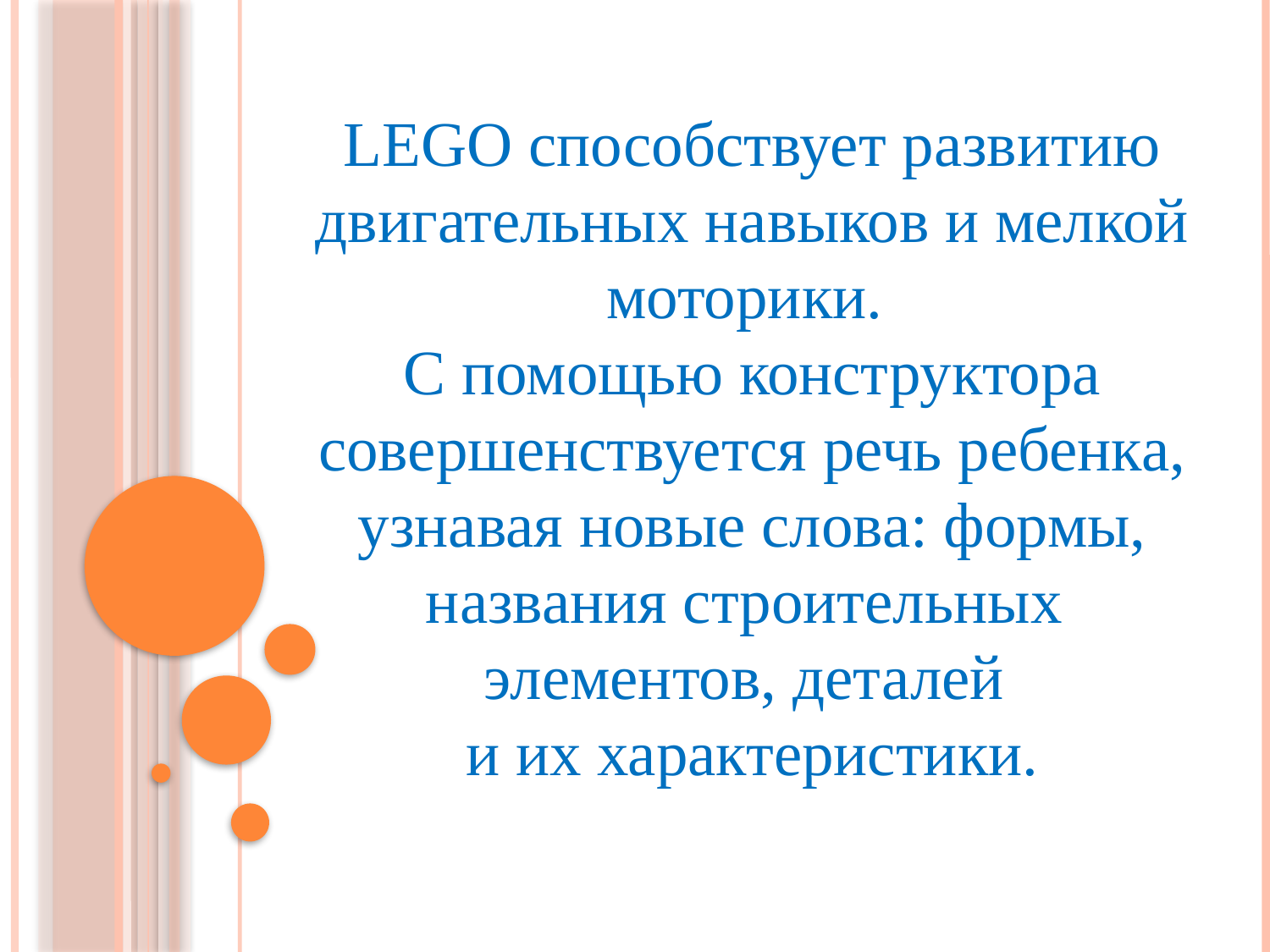

LEGO способствует развитию двигательных навыков и мелкой моторики.
С помощью конструктора совершенствуется речь ребенка, узнавая новые слова: формы, названия строительных
элементов, деталей
и их характеристики.